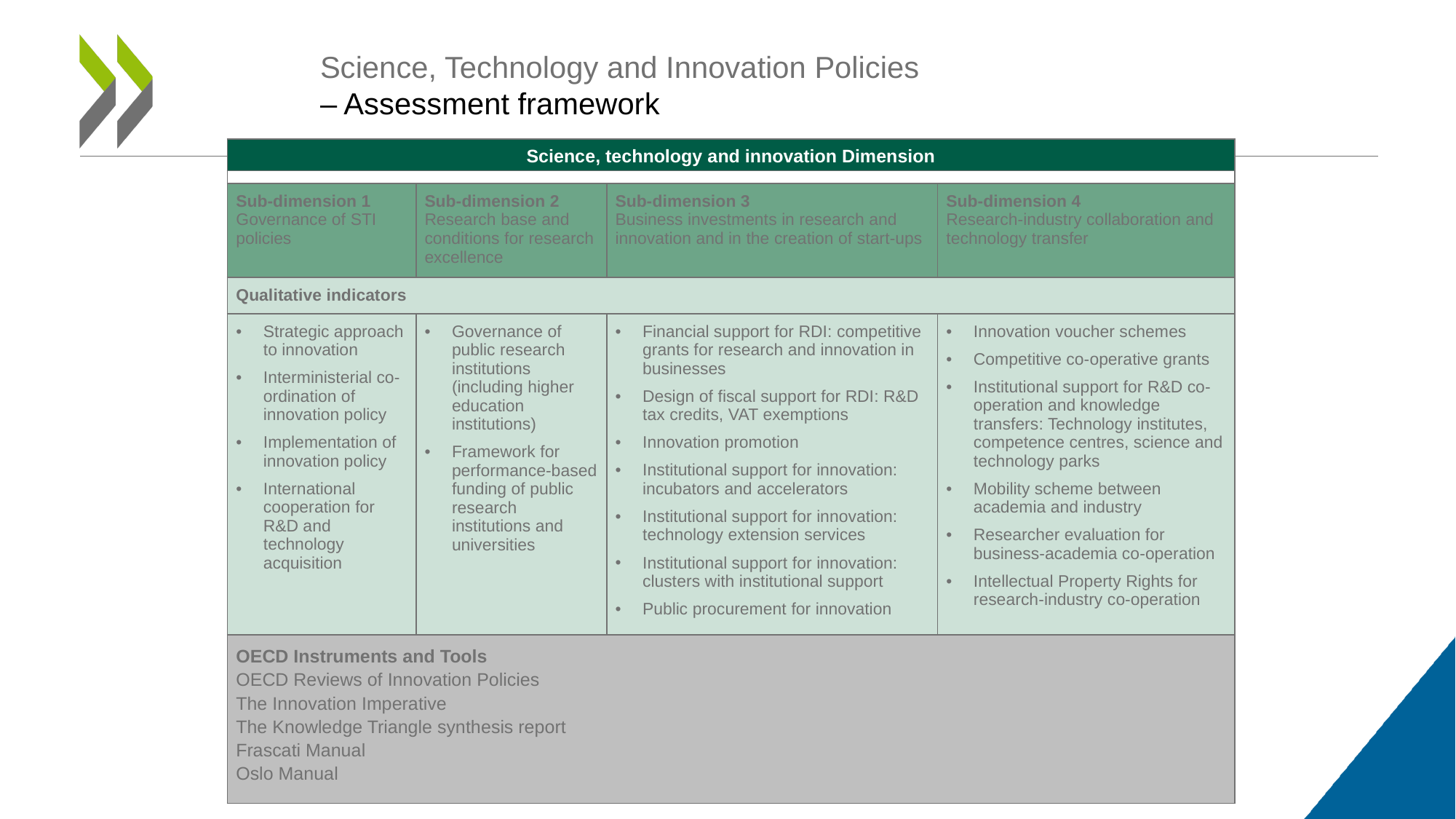

# Science, Technology and Innovation Policies – Assessment framework
| Science, technology and innovation Dimension |  |  |  |
| --- | --- | --- | --- |
|  |  |  |  |
| Sub-dimension 1 Governance of STI policies | Sub-dimension 2 Research base and conditions for research excellence | Sub-dimension 3 Business investments in research and innovation and in the creation of start-ups | Sub-dimension 4 Research-industry collaboration and technology transfer |
| Qualitative indicators |  |  |  |
| Strategic approach to innovation Interministerial co-ordination of innovation policy Implementation of innovation policy International cooperation for R&D and technology acquisition | Governance of public research institutions (including higher education institutions) Framework for performance-based funding of public research institutions and universities | Financial support for RDI: competitive grants for research and innovation in businesses Design of fiscal support for RDI: R&D tax credits, VAT exemptions Innovation promotion Institutional support for innovation: incubators and accelerators Institutional support for innovation: technology extension services Institutional support for innovation: clusters with institutional support Public procurement for innovation | Innovation voucher schemes Competitive co-operative grants Institutional support for R&D co-operation and knowledge transfers: Technology institutes, competence centres, science and technology parks Mobility scheme between academia and industry Researcher evaluation for business-academia co-operation Intellectual Property Rights for research-industry co-operation |
| OECD Instruments and Tools OECD Reviews of Innovation Policies The Innovation Imperative The Knowledge Triangle synthesis report Frascati Manual Oslo Manual |  |  |  |